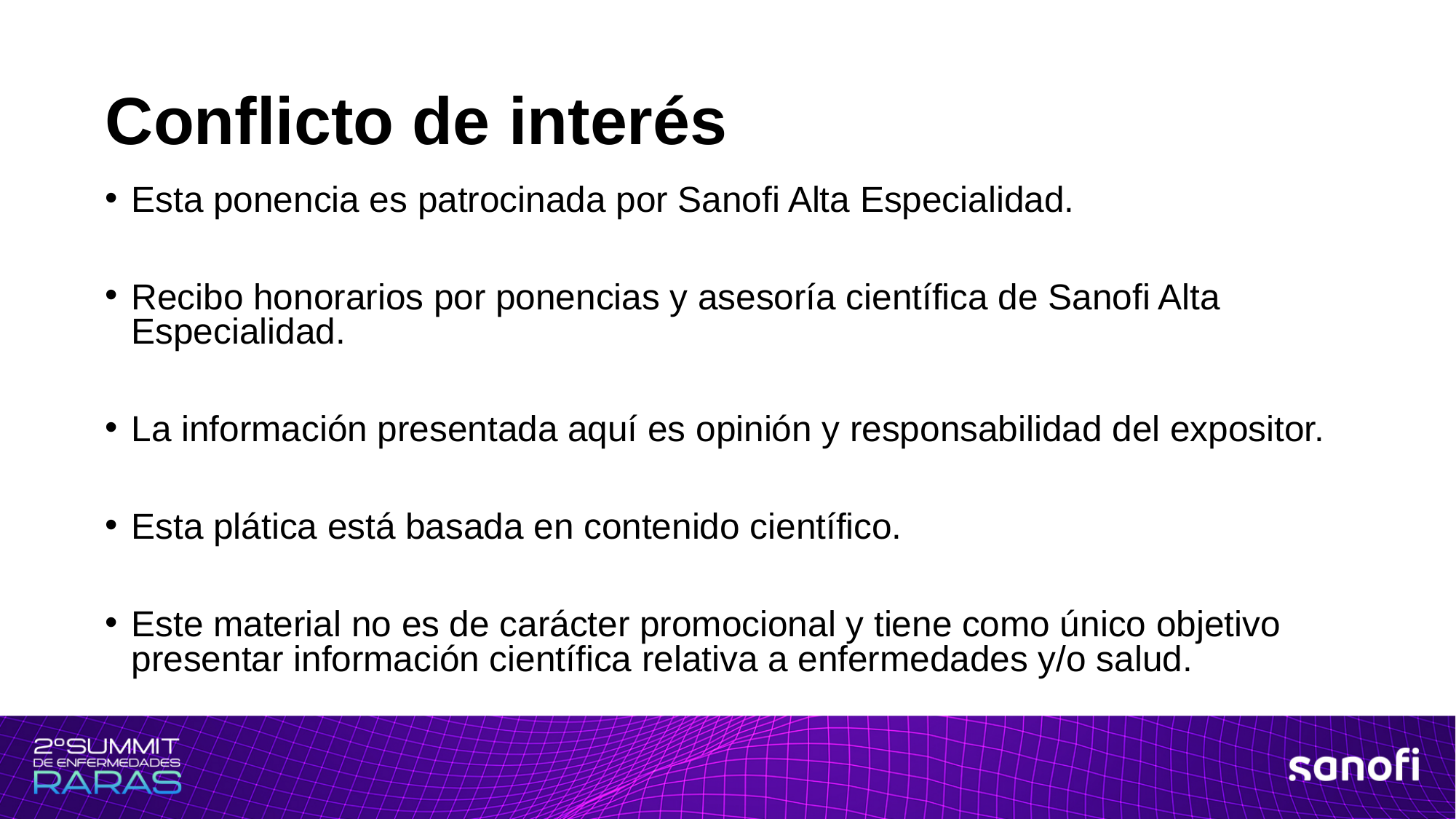

# Conflicto de interés
Esta ponencia es patrocinada por Sanofi Alta Especialidad.

Recibo honorarios por ponencias y asesoría científica de Sanofi Alta Especialidad.

La información presentada aquí es opinión y responsabilidad del expositor.

Esta plática está basada en contenido científico.

Este material no es de carácter promocional y tiene como único objetivo presentar información científica relativa a enfermedades y/o salud.